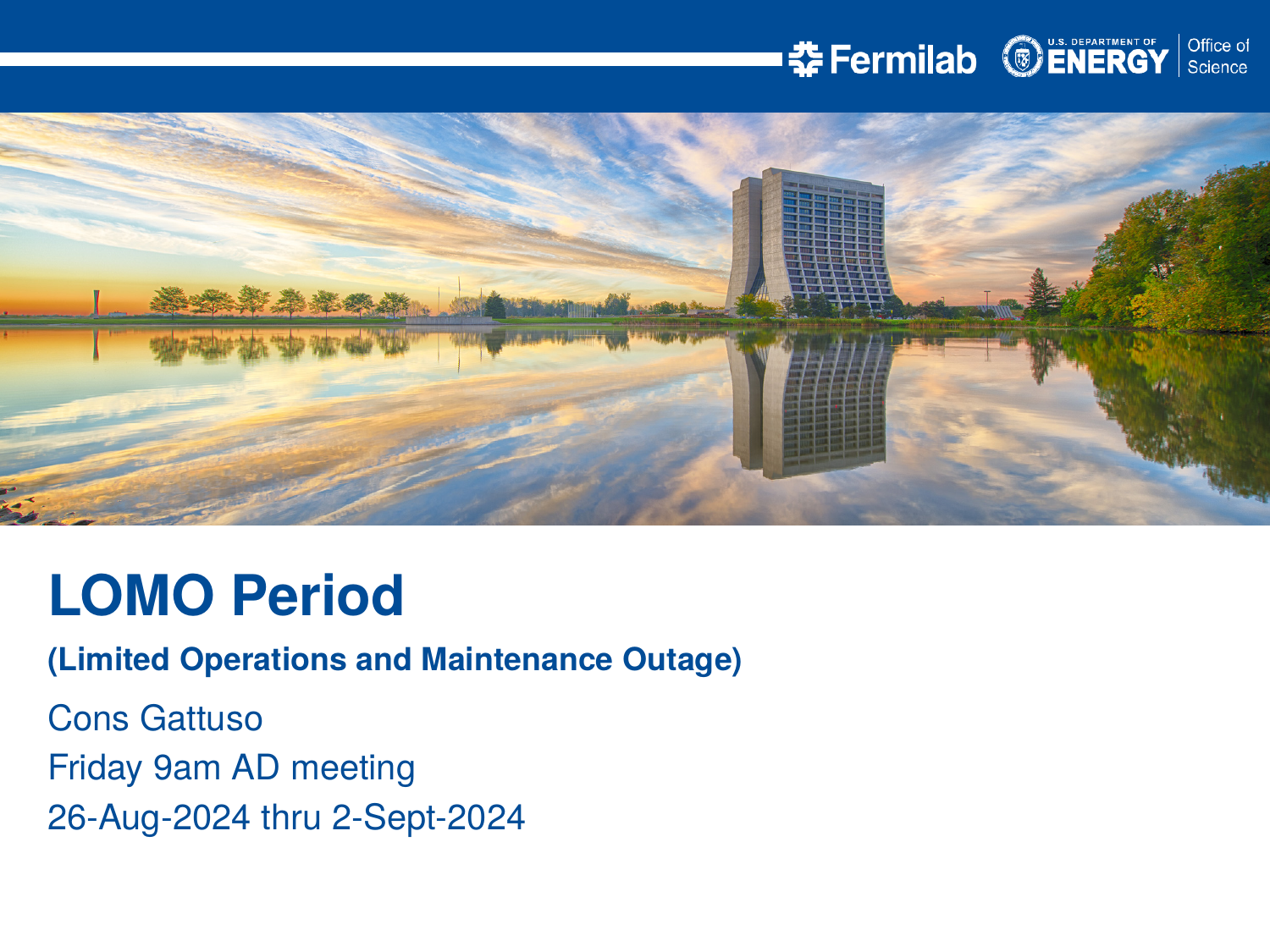

LOMO Period
(Limited Operations and Maintenance Outage)
Cons Gattuso
Friday 9am AD meeting
26-Aug-2024 thru 2-Sept-2024